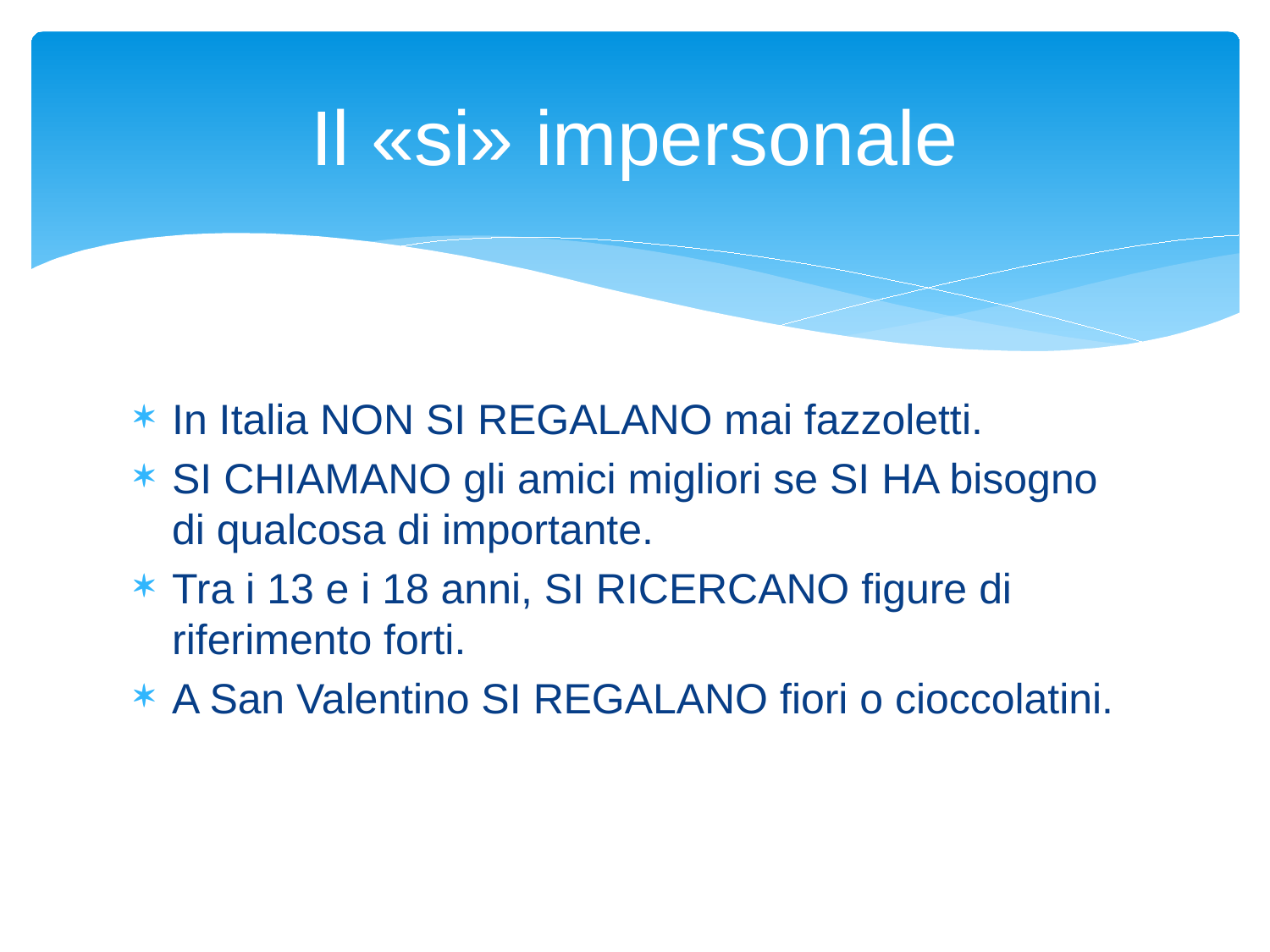

# Il «si» impersonale
In Italia NON SI REGALANO mai fazzoletti.
SI CHIAMANO gli amici migliori se SI HA bisogno di qualcosa di importante.
Tra i 13 e i 18 anni, SI RICERCANO figure di riferimento forti.
A San Valentino SI REGALANO fiori o cioccolatini.